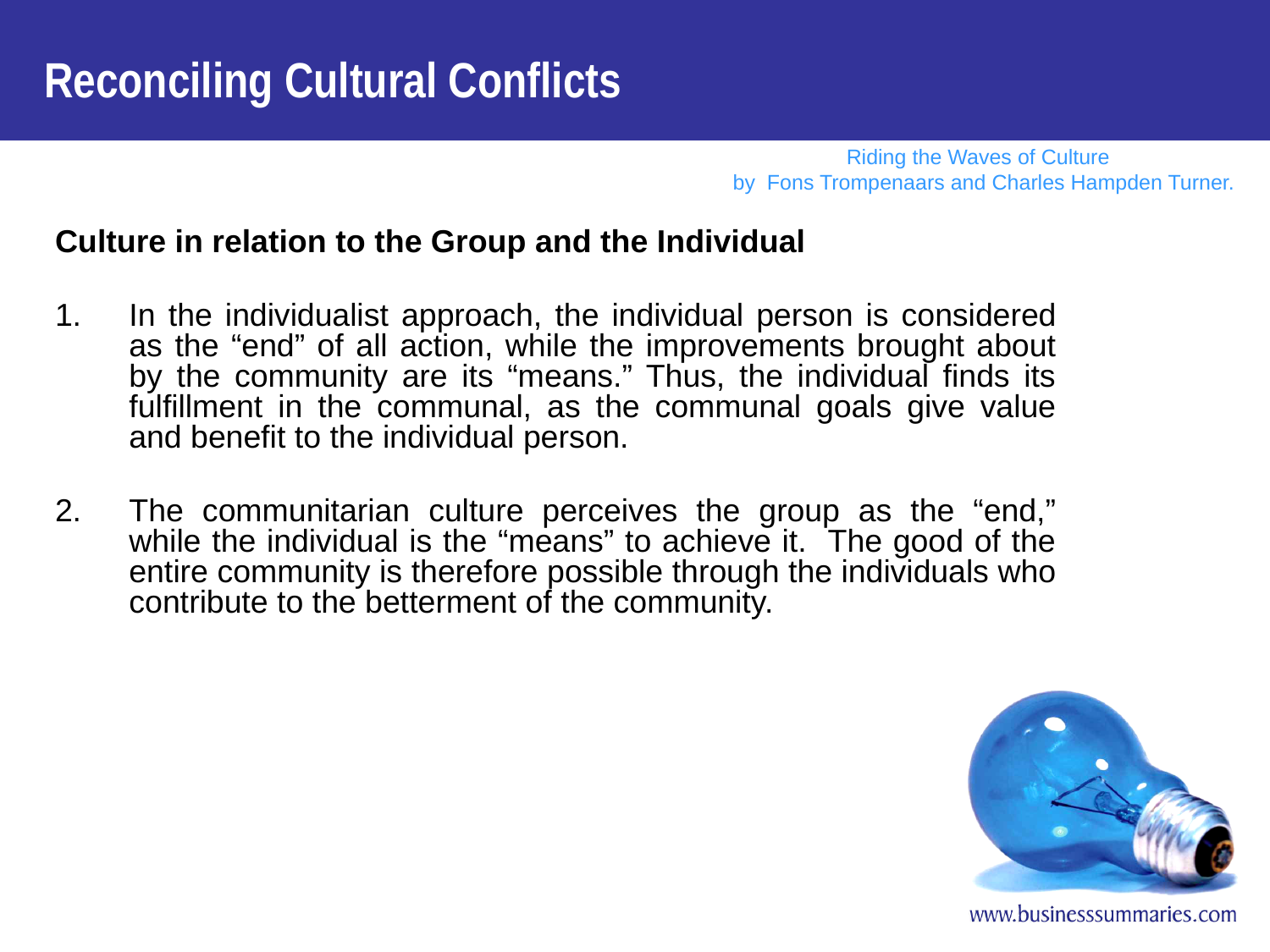

Reconciling Cultural Conflicts

Culture in relation to the Group and the Individual

1.	In the individualist approach, the individual person is considered as the “end” of all action, while the improvements brought about by the community are its “means.” Thus, the individual finds its fulfillment in the communal, as the communal goals give value and benefit to the individual person.

2.	The communitarian culture perceives the group as the “end,” while the individual is the “means” to achieve it.  The good of the entire community is therefore possible through the individuals who contribute to the betterment of the community.